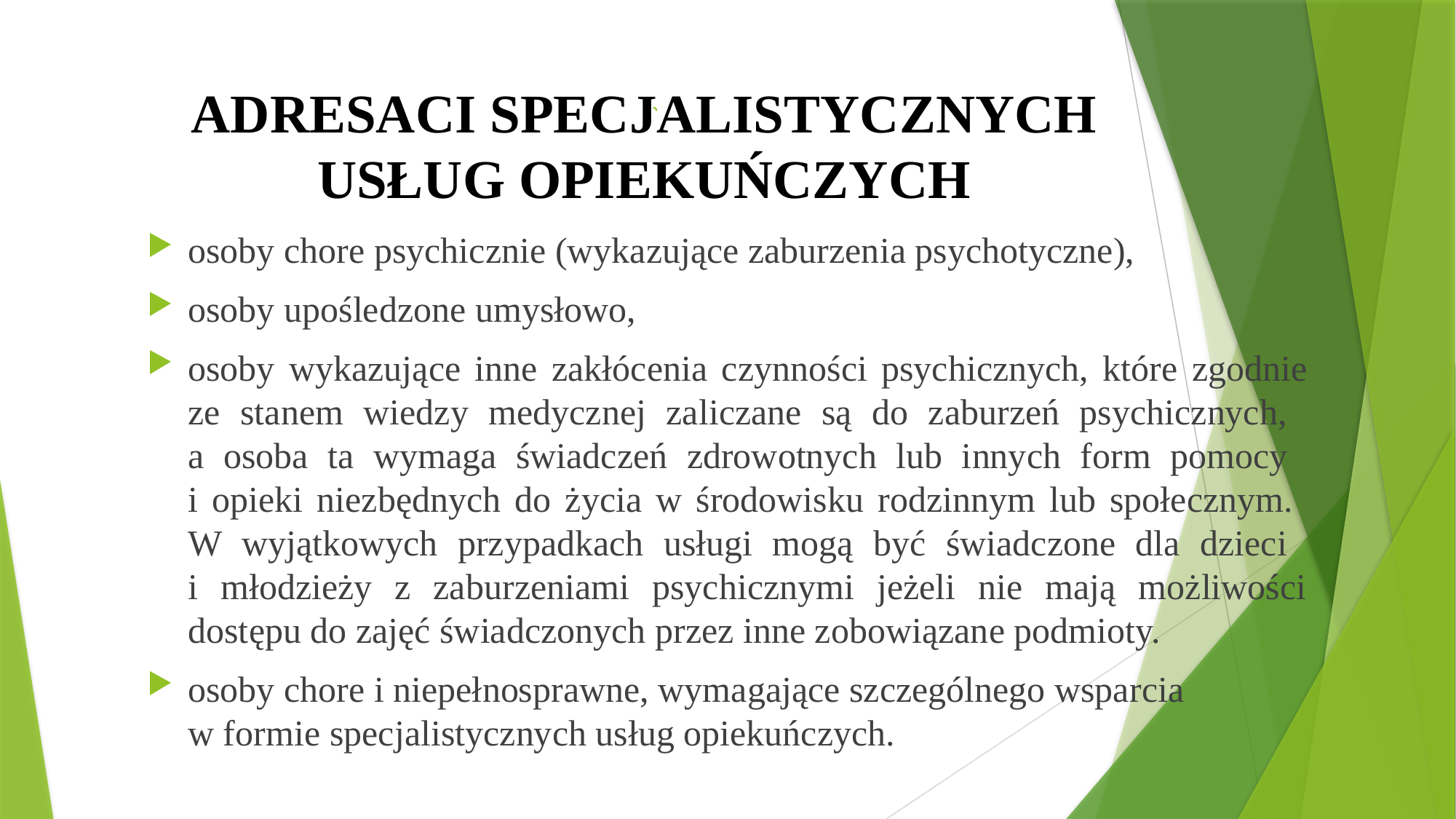

# ADRESACI SPECJALISTYCZNYCH USŁUG OPIEKUŃCZYCH

osoby chore psychicznie (wykazujące zaburzenia psychotyczne),
osoby upośledzone umysłowo,
osoby wykazujące inne zakłócenia czynności psychicznych, które zgodnie ze stanem wiedzy medycznej zaliczane są do zaburzeń psychicznych,
a osoba ta wymaga świadczeń zdrowotnych lub innych form pomocy
i opieki niezbędnych do życia w środowisku rodzinnym lub społecznym.
W wyjątkowych przypadkach usługi mogą być świadczone dla dzieci
i młodzieży z zaburzeniami psychicznymi jeżeli nie mają możliwości dostępu do zajęć świadczonych przez inne zobowiązane podmioty.
osoby chore i niepełnosprawne, wymagające szczególnego wsparcia
w formie specjalistycznych usług opiekuńczych.